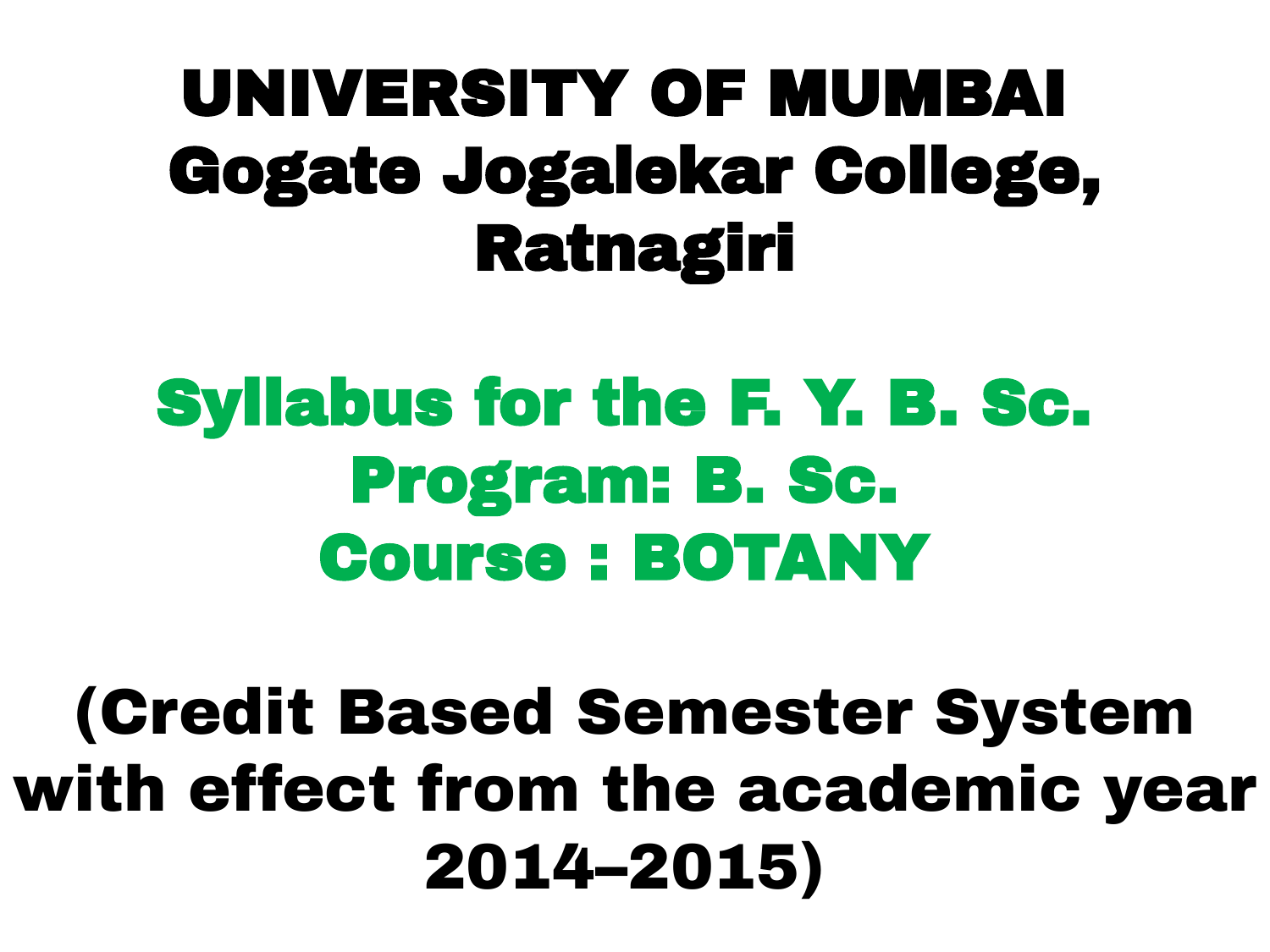

# UNIVERSITY OF MUMBAI Gogate Jogalekar College, Ratnagiri Syllabus for the F. Y. B. Sc. Program: B. Sc. Course : BOTANY
(Credit Based Semester System with effect from the academic year 2014–2015)